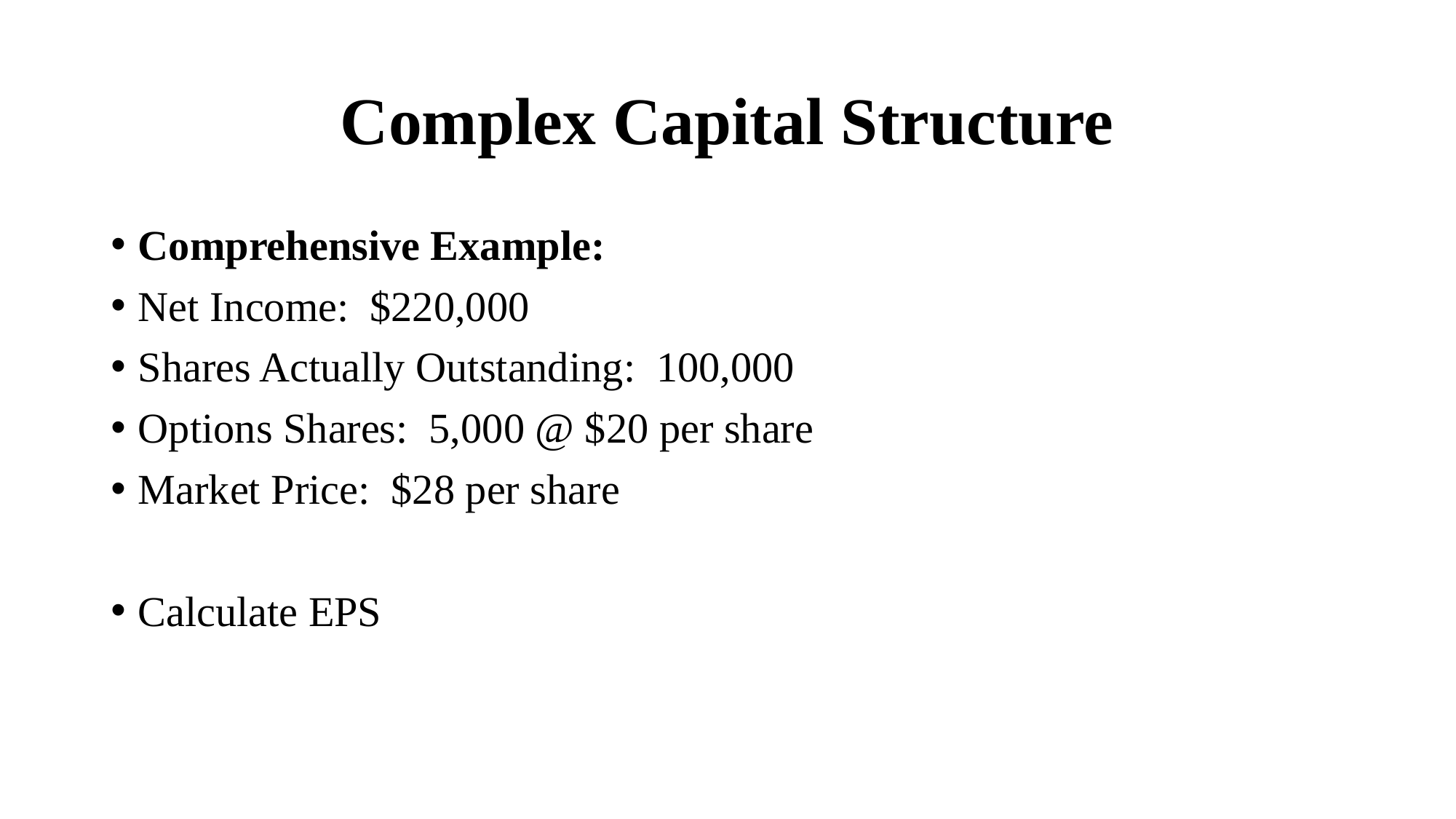

# Complex Capital Structure
Comprehensive Example:
Net Income:  $220,000
Shares Actually Outstanding:  100,000
Options Shares:  5,000 @ $20 per share
Market Price:  $28 per share

Calculate EPS